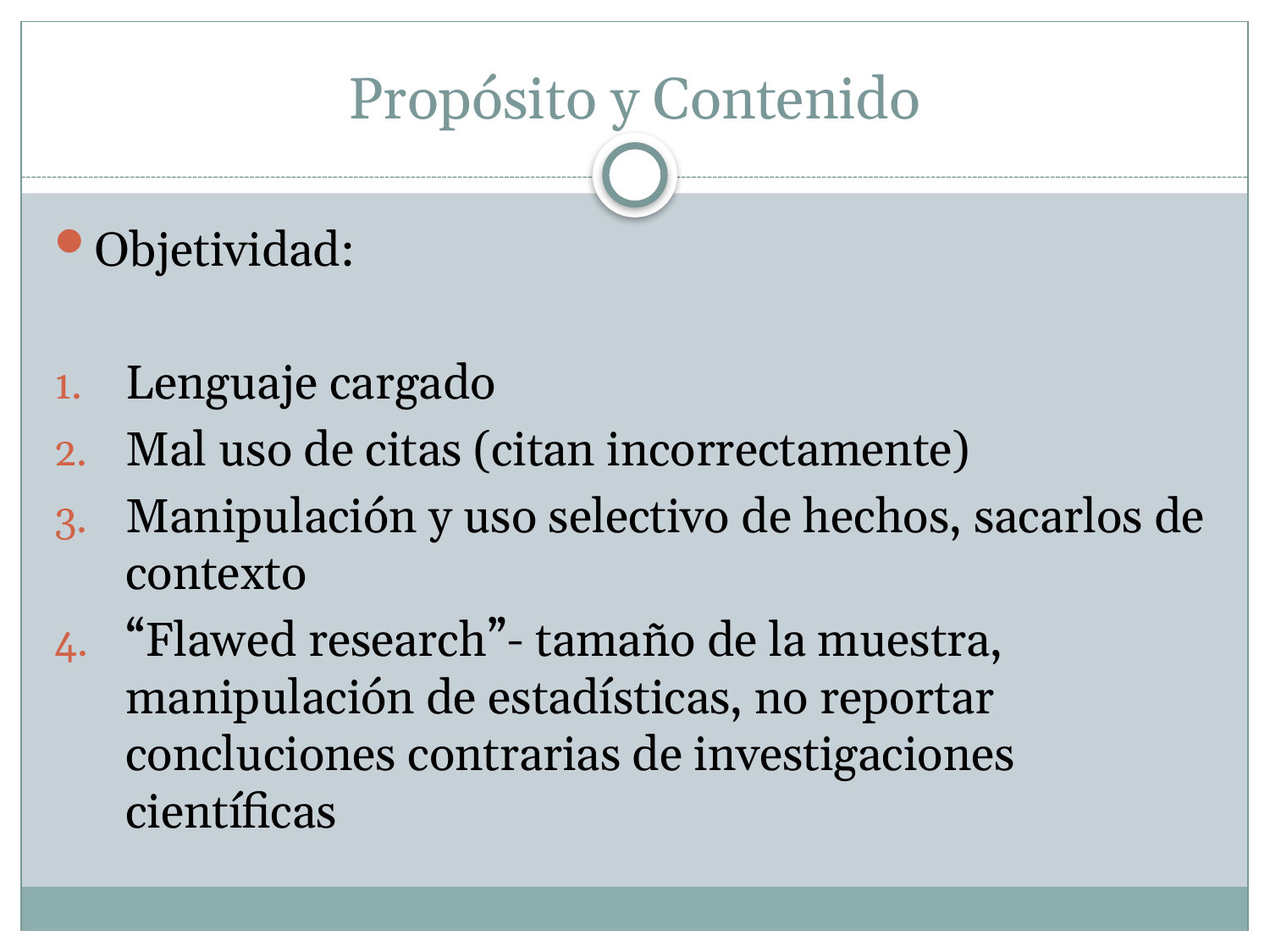

# Propósito y Contenido
Objetividad:

Lenguaje cargado
Mal uso de citas (citan incorrectamente)
Manipulación y uso selectivo de hechos, sacarlos de contexto
“Flawed research”- tamaño de la muestra, manipulación de estadísticas, no reportar concluciones contrarias de investigaciones científicas